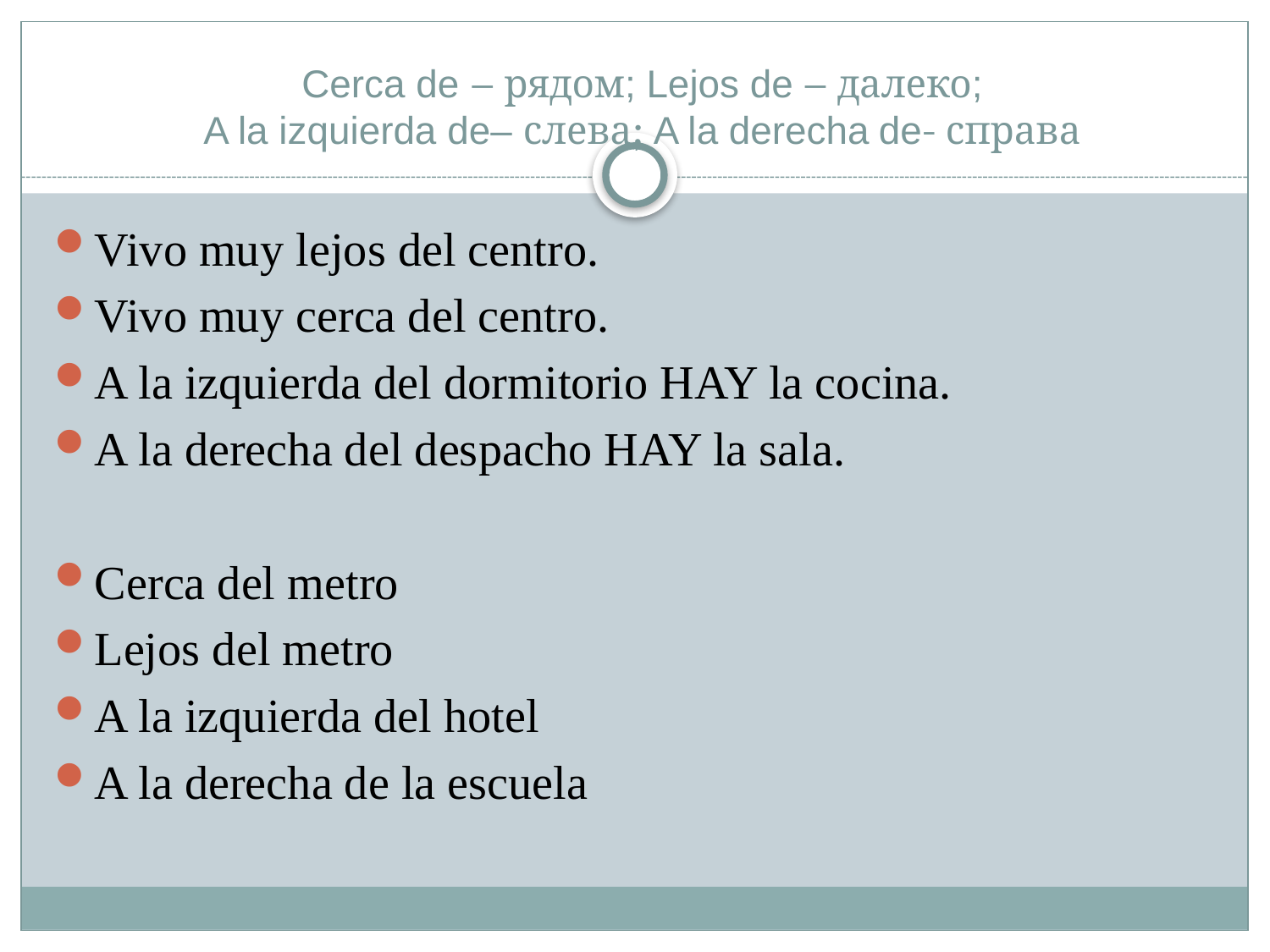

# Cerca de – рядом; Lejos de – далеко; A la izquierda de– слева; A la derecha de- справа
Vivo muy lejos del centro.
Vivo muy cerca del centro.
A la izquierda del dormitorio HAY la cocina.
A la derecha del despacho HAY la sala.

Cerca del metro
Lejos del metro
A la izquierda del hotel
A la derecha de la escuela